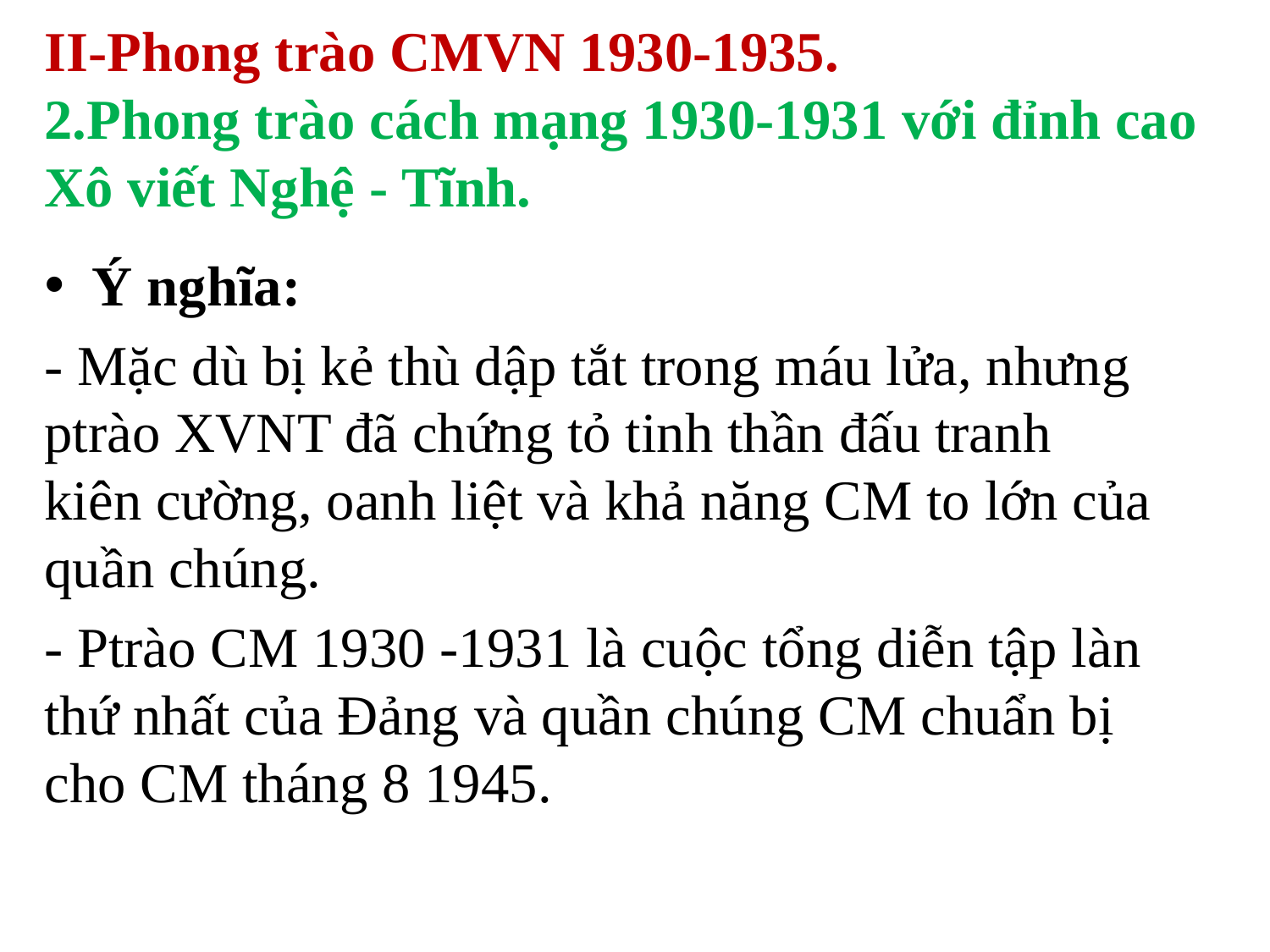

# II-Phong trào CMVN 1930-1935. 2.Phong trào cách mạng 1930-1931 với đỉnh cao Xô viết Nghệ - Tĩnh.
Ý nghĩa:
- Mặc dù bị kẻ thù dập tắt trong máu lửa, nhưng ptrào XVNT đã chứng tỏ tinh thần đấu tranh kiên cường, oanh liệt và khả năng CM to lớn của quần chúng.
- Ptrào CM 1930 -1931 là cuộc tổng diễn tập làn thứ nhất của Đảng và quần chúng CM chuẩn bị cho CM tháng 8 1945.